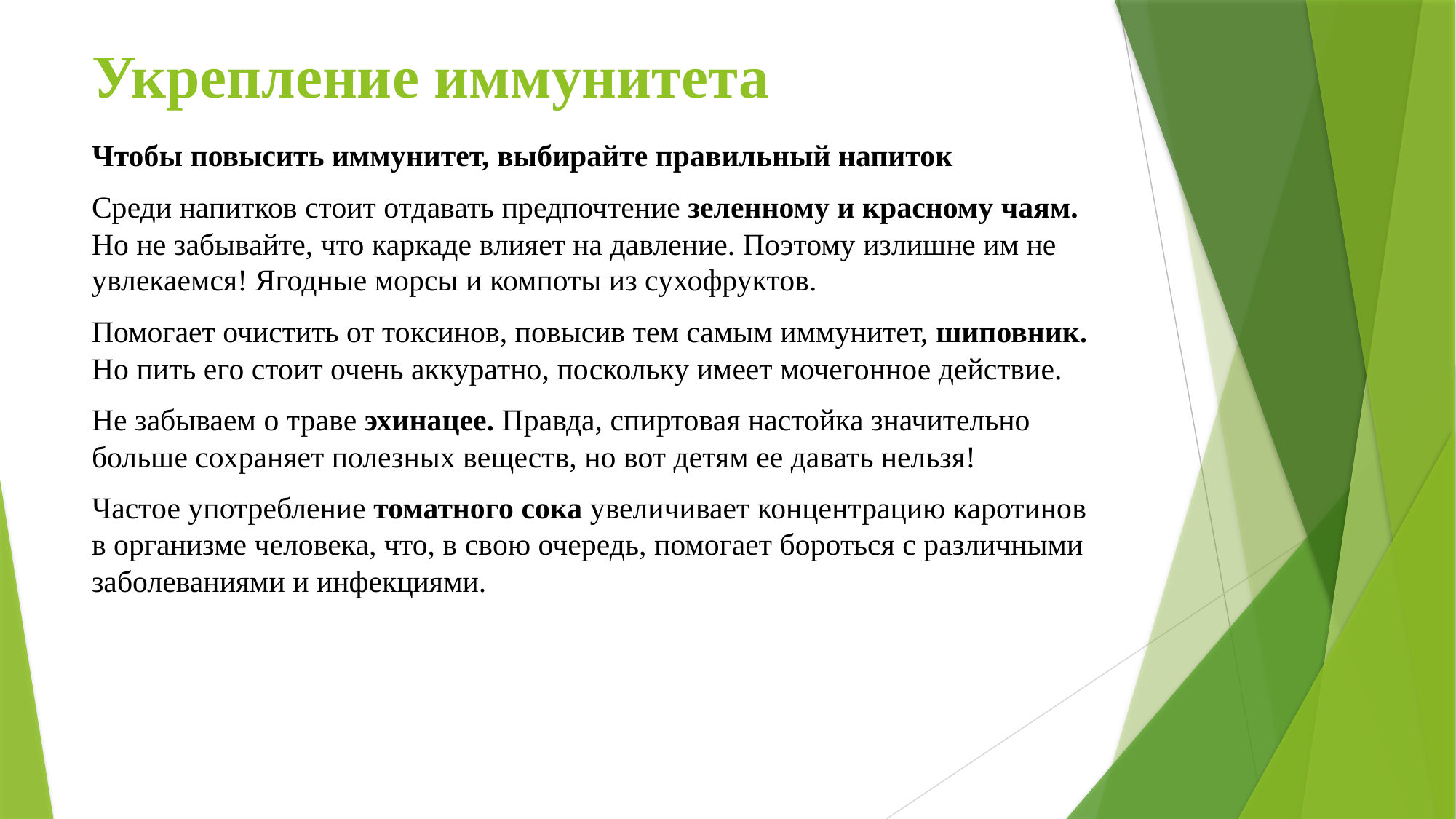

# Укрепление иммунитета
Чтобы повысить иммунитет, выбирайте правильный напиток
Среди напитков стоит отдавать предпочтение зеленному и красному чаям. Но не забывайте, что каркаде влияет на давление. Поэтому излишне им не увлекаемся! Ягодные морсы и компоты из сухофруктов.
Помогает очистить от токсинов, повысив тем самым иммунитет, шиповник. Но пить его стоит очень аккуратно, поскольку имеет мочегонное действие.
Не забываем о траве эхинацее. Правда, спиртовая настойка значительно больше сохраняет полезных веществ, но вот детям ее давать нельзя!
Частое употребление томатного сока увеличивает концентрацию каротинов в организме человека, что, в свою очередь, помогает бороться с различными заболеваниями и инфекциями.